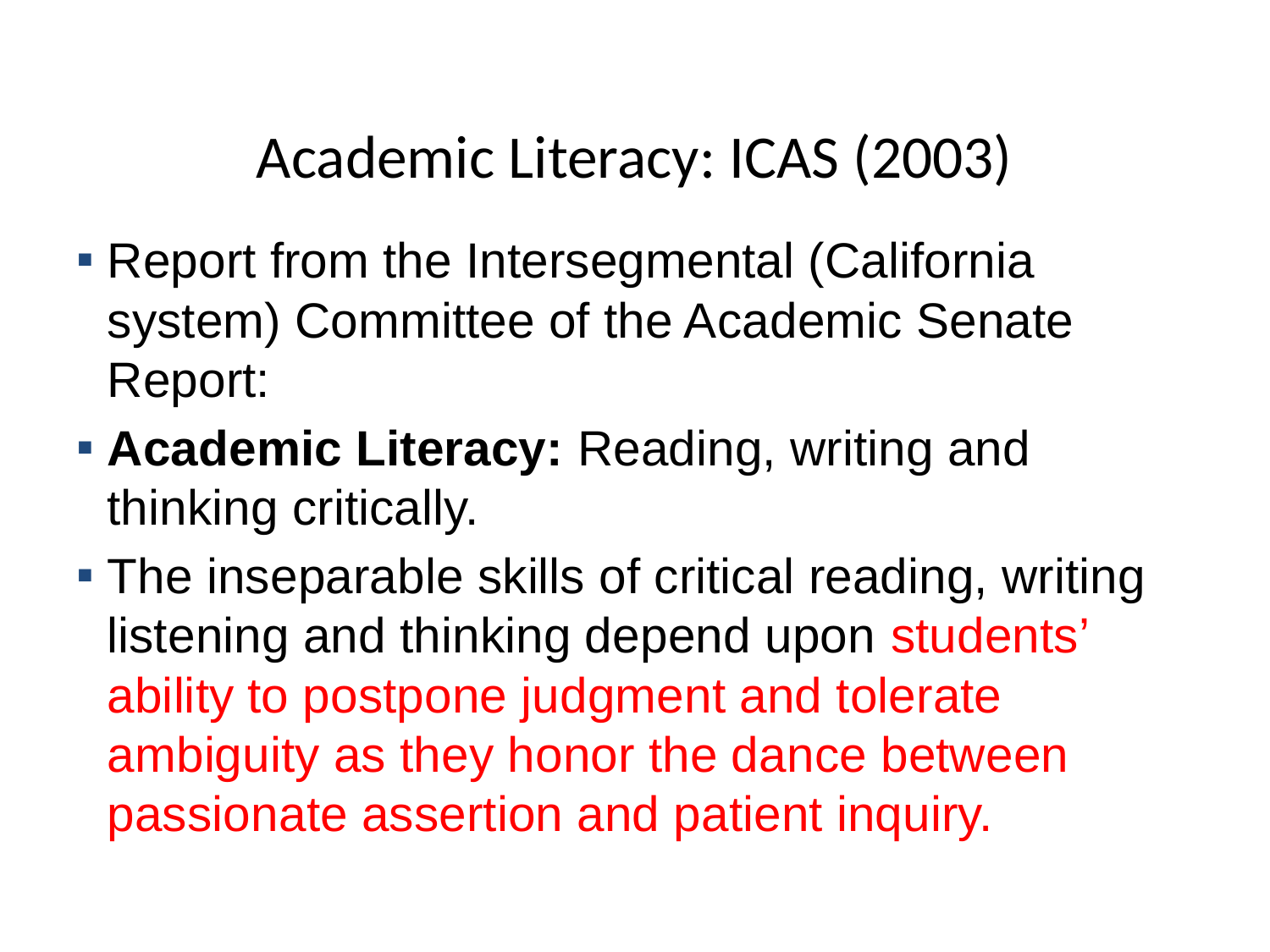

# Academic Literacy: ICAS (2003)
Report from the Intersegmental (California system) Committee of the Academic Senate Report:
Academic Literacy: Reading, writing and thinking critically.
The inseparable skills of critical reading, writing listening and thinking depend upon students’ ability to postpone judgment and tolerate ambiguity as they honor the dance between passionate assertion and patient inquiry.